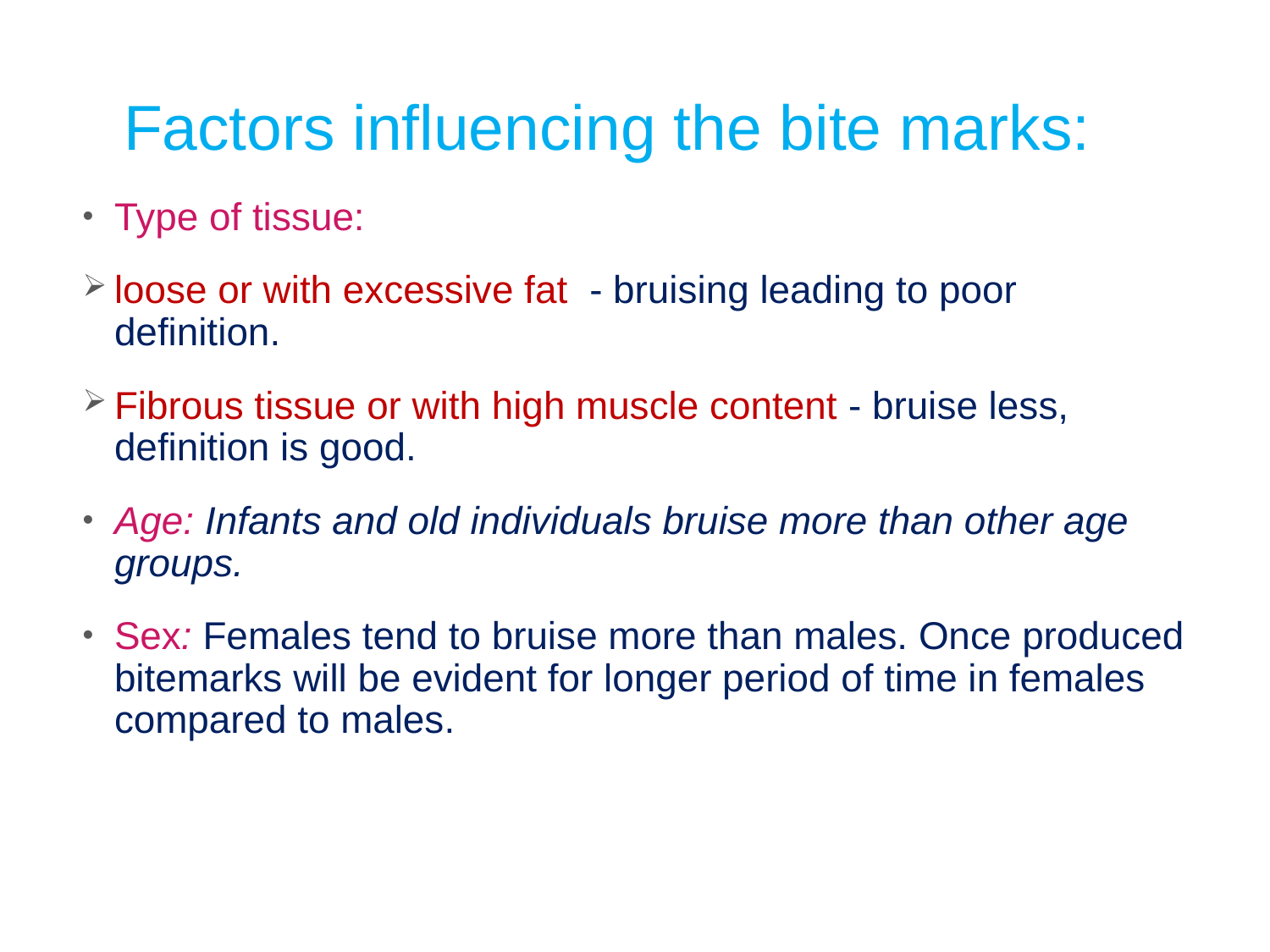

# Factors influencing the bite marks:
Type of tissue:
loose or with excessive fat  - bruising leading to poor definition.
Fibrous tissue or with high muscle content - bruise less, definition is good.
Age: Infants and old individuals bruise more than other age groups.
Sex: Females tend to bruise more than males. Once produced bitemarks will be evident for longer period of time in females compared to males.